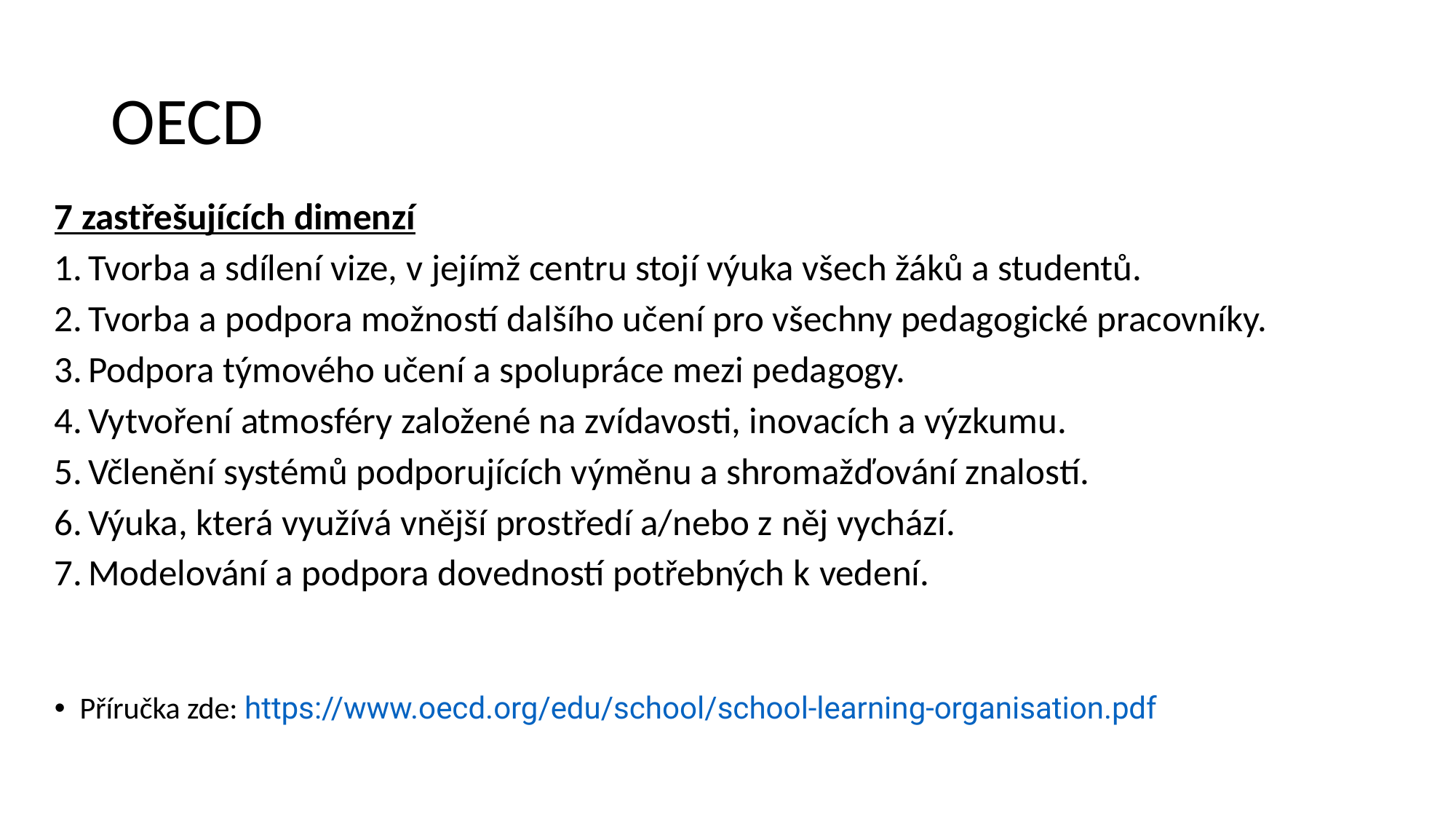

# OECD

7 zastřešujících dimenzí
 Tvorba a sdílení vize, v jejímž centru stojí výuka všech žáků a studentů.
 Tvorba a podpora možností dalšího učení pro všechny pedagogické pracovníky.
 Podpora týmového učení a spolupráce mezi pedagogy.
 Vytvoření atmosféry založené na zvídavosti, inovacích a výzkumu.
 Včlenění systémů podporujících výměnu a shromažďování znalostí.
 Výuka, která využívá vnější prostředí a/nebo z něj vychází.
 Modelování a podpora dovedností potřebných k vedení.

Příručka zde: https://www.oecd.org/edu/school/school-learning-organisation.pdf